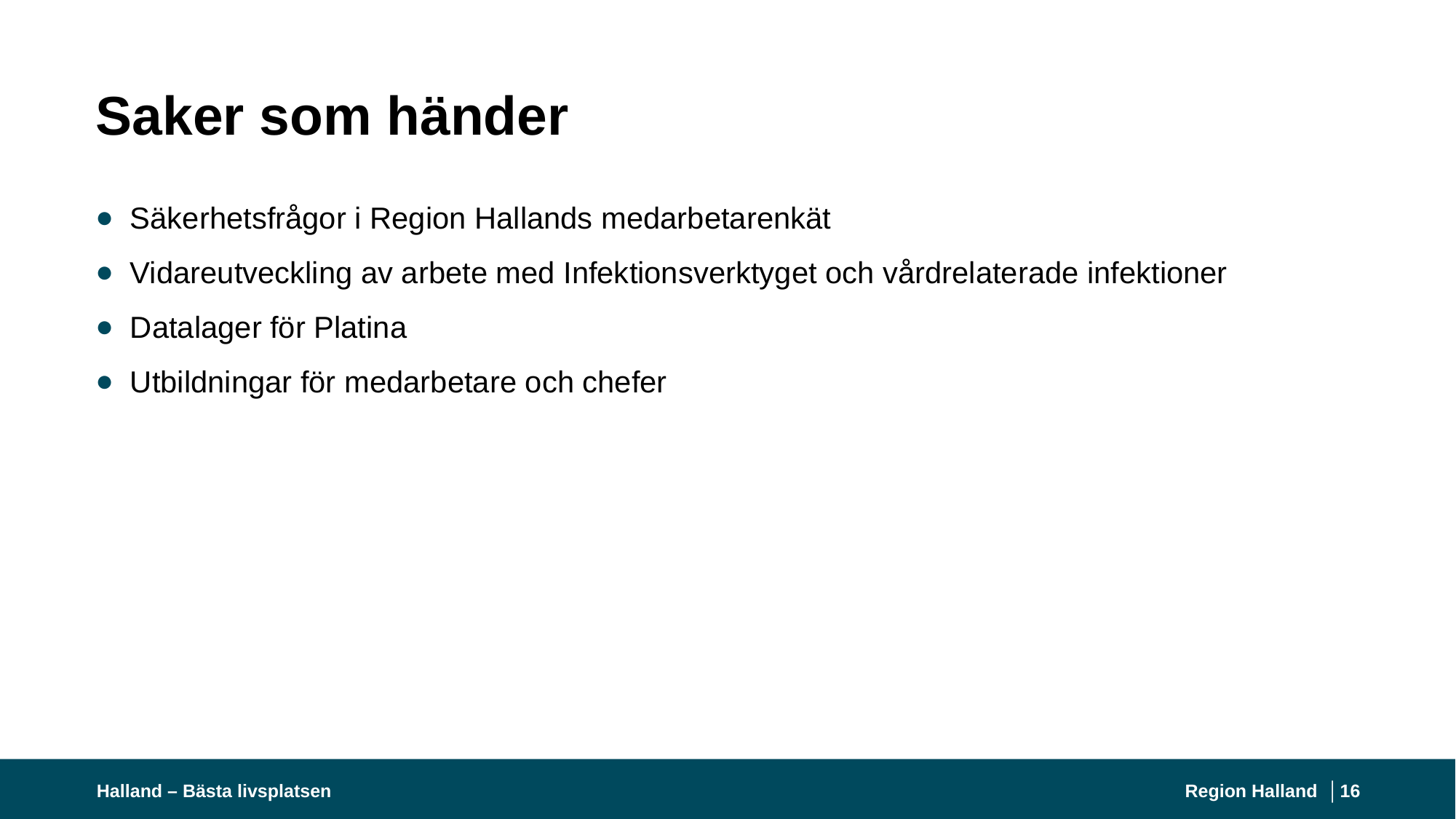

# Saker som händer
Säkerhetsfrågor i Region Hallands medarbetarenkät
Vidareutveckling av arbete med Infektionsverktyget och vårdrelaterade infektioner
Datalager för Platina
Utbildningar för medarbetare och chefer

Halland – Bästa livsplatsen
Region Halland  │
16